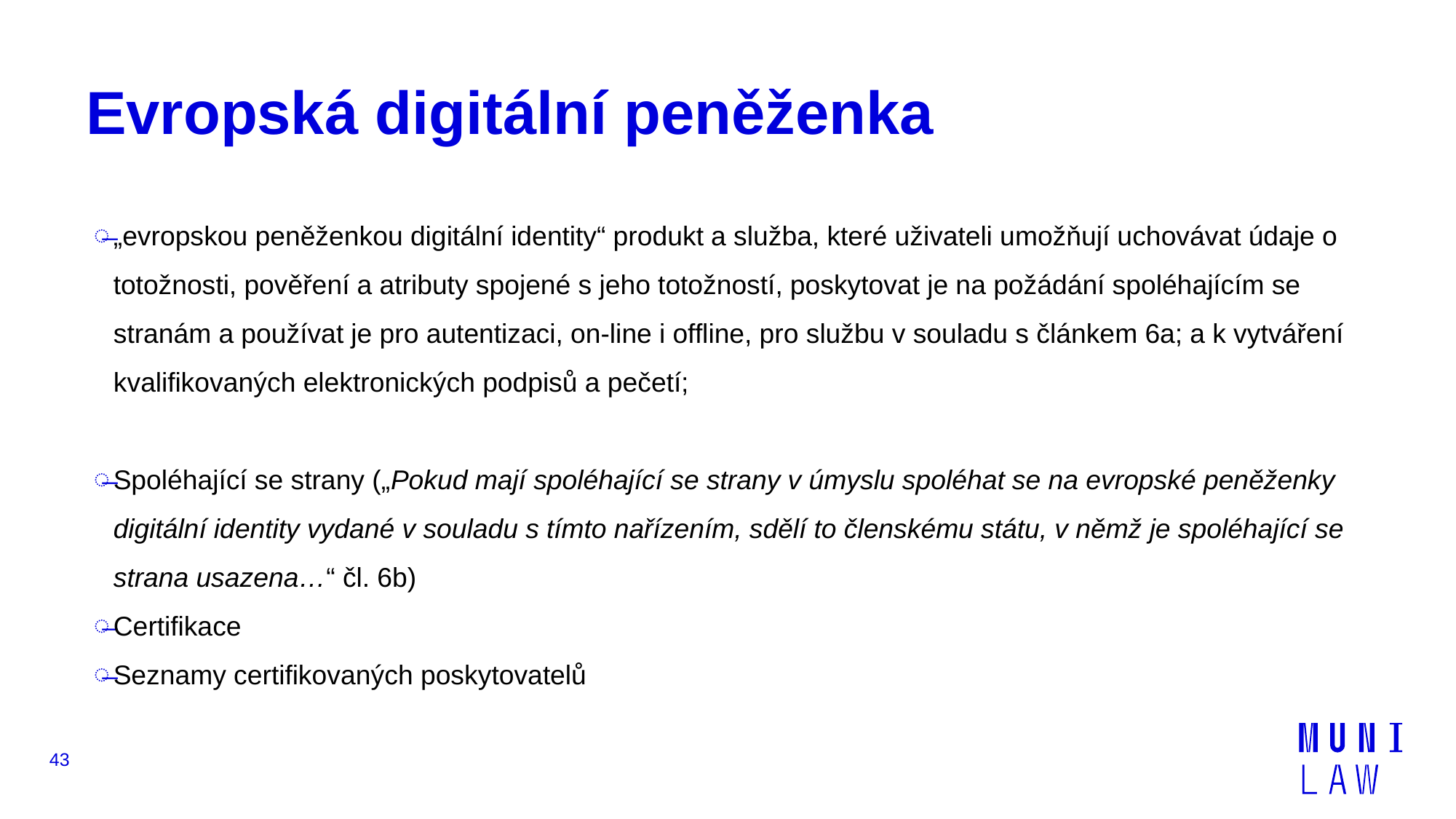

# Evropská digitální peněženka
„evropskou peněženkou digitální identity“ produkt a služba, které uživateli umožňují uchovávat údaje o totožnosti, pověření a atributy spojené s jeho totožností, poskytovat je na požádání spoléhajícím se stranám a používat je pro autentizaci, on-line i offline, pro službu v souladu s článkem 6a; a k vytváření kvalifikovaných elektronických podpisů a pečetí;

Spoléhající se strany („Pokud mají spoléhající se strany v úmyslu spoléhat se na evropské peněženky digitální identity vydané v souladu s tímto nařízením, sdělí to členskému státu, v němž je spoléhající se strana usazena…“ čl. 6b)
Certifikace
Seznamy certifikovaných poskytovatelů
43